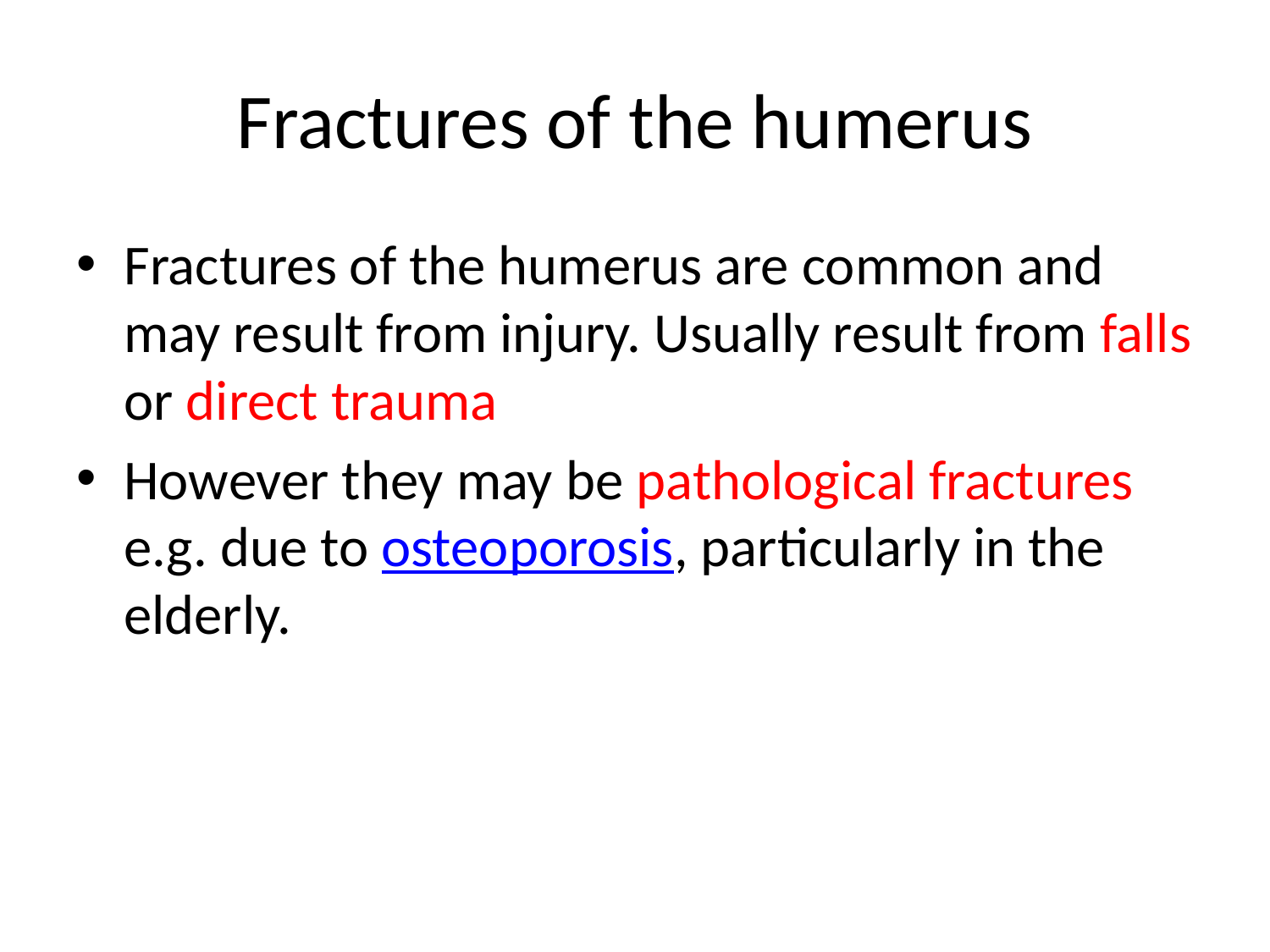

# Fractures of the humerus
Fractures of the humerus are common and may result from injury. Usually result from falls or direct trauma
However they may be pathological fractures e.g. due to osteoporosis, particularly in the elderly.